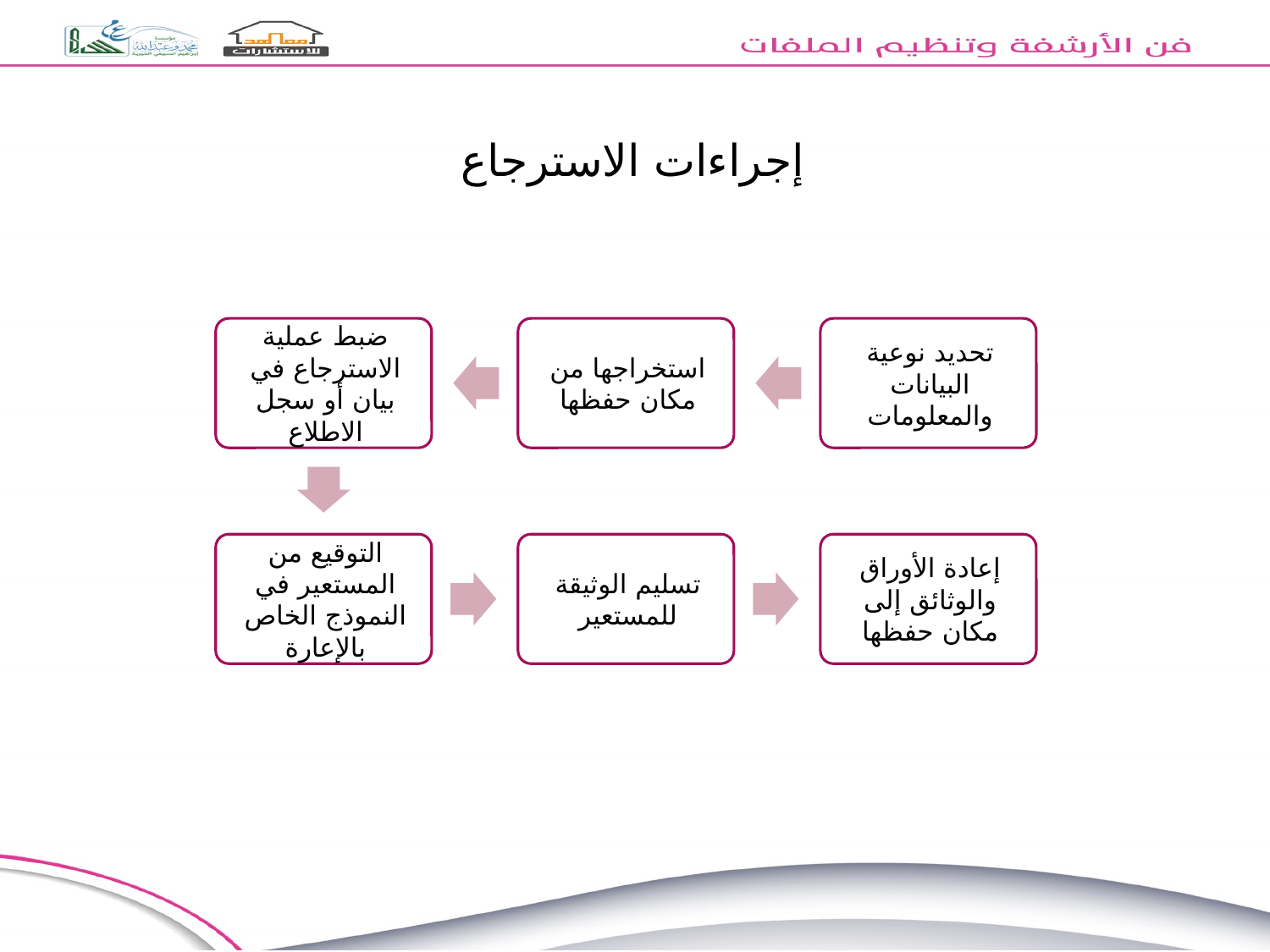

إجراءات الاسترجاع
تحديد نوعية البيانات والمعلومات

استخراجها من مكان حفظها

ضبط عملية الاسترجاع في بيان أو سجل الاطلاع

التوقيع من المستعير في النموذج الخاص بالإعارة

تسليم الوثيقة للمستعير

إعادة الأوراق والوثائق إلى مكان حفظها